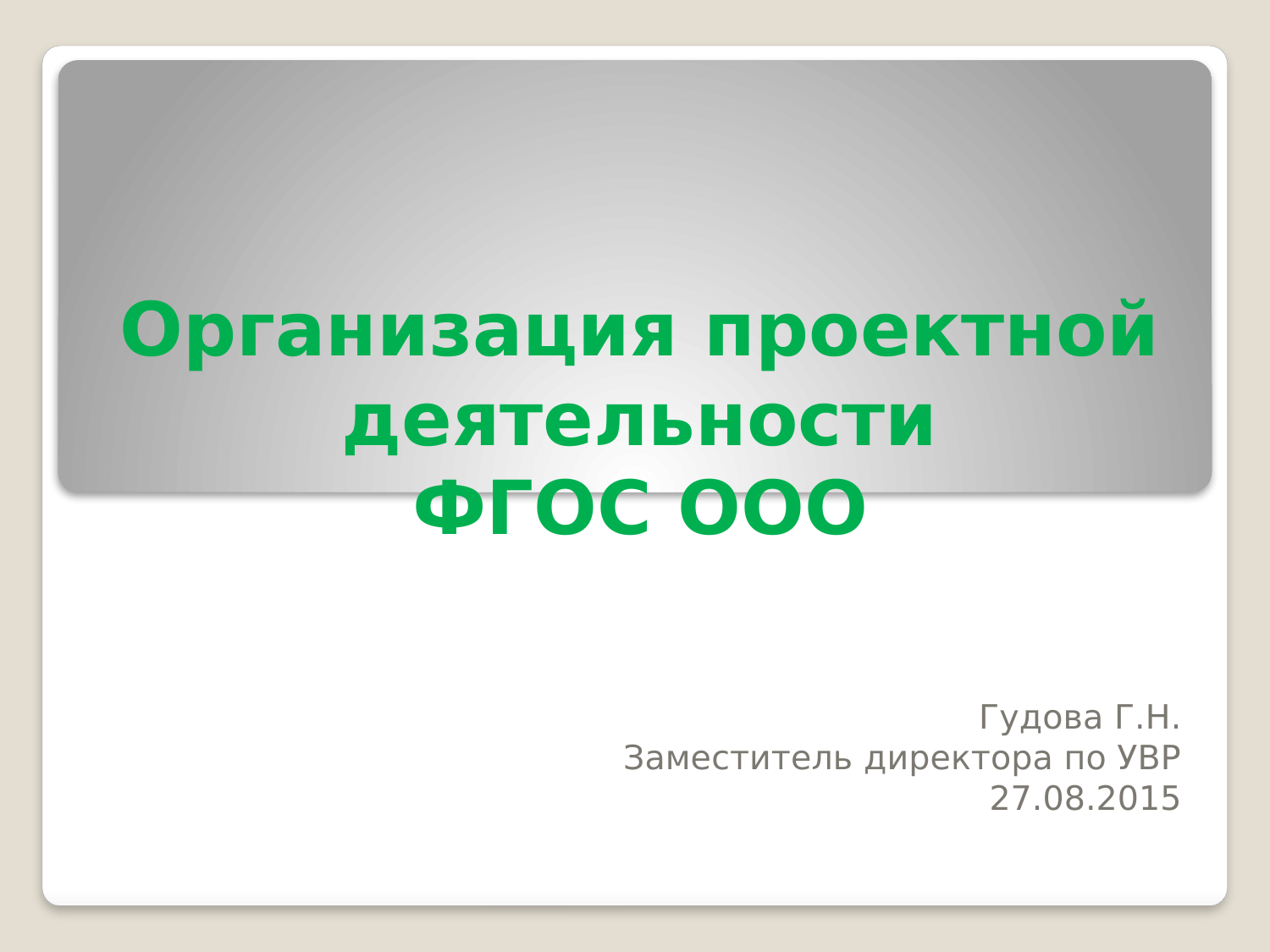

# Организация проектной деятельности ФГОС ООО
Гудова Г.Н.
Заместитель директора по УВР
27.08.2015